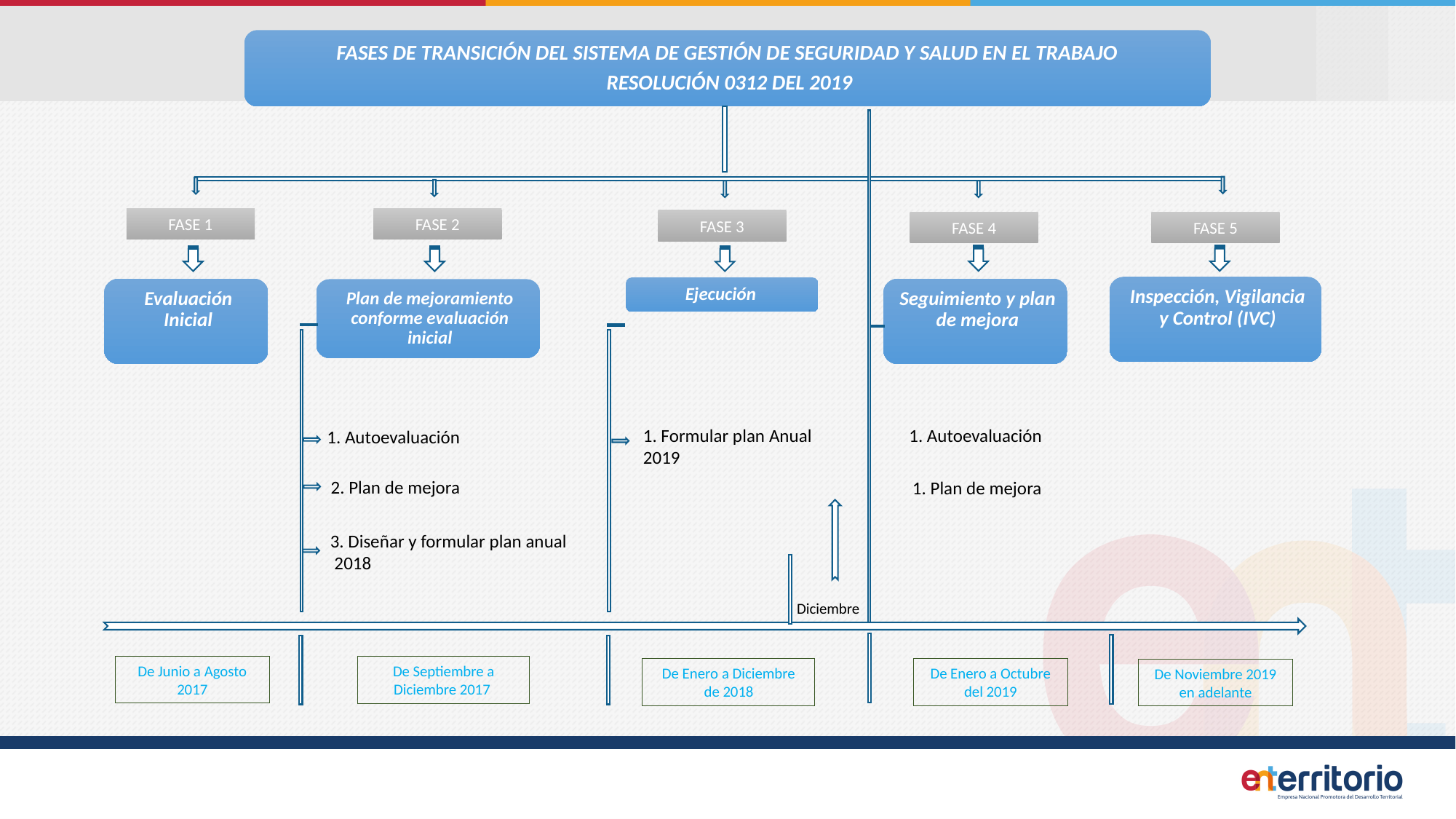

FASES DE TRANSICIÓN DEL SISTEMA DE GESTIÓN DE SEGURIDAD Y SALUD EN EL TRABAJO
RESOLUCIÓN 0312 DEL 2019

FASE 1
FASE 2
FASE 3
FASE 4
FASE 5

Inspección, Vigilancia y Control (IVC)
Evaluación
 Inicial
Plan de mejoramiento conforme evaluación inicial
Ejecución
Seguimiento y plan de mejora

1. Formular plan Anual 2019
1. Autoevaluación
1. Autoevaluación

2. Plan de mejora
1. Plan de mejora

3. Diseñar y formular plan anual
 2018

Diciembre

De Junio a Agosto 2017
De Septiembre a Diciembre 2017
De Enero a Diciembre de 2018
De Enero a Octubre del 2019
De Noviembre 2019 en adelante